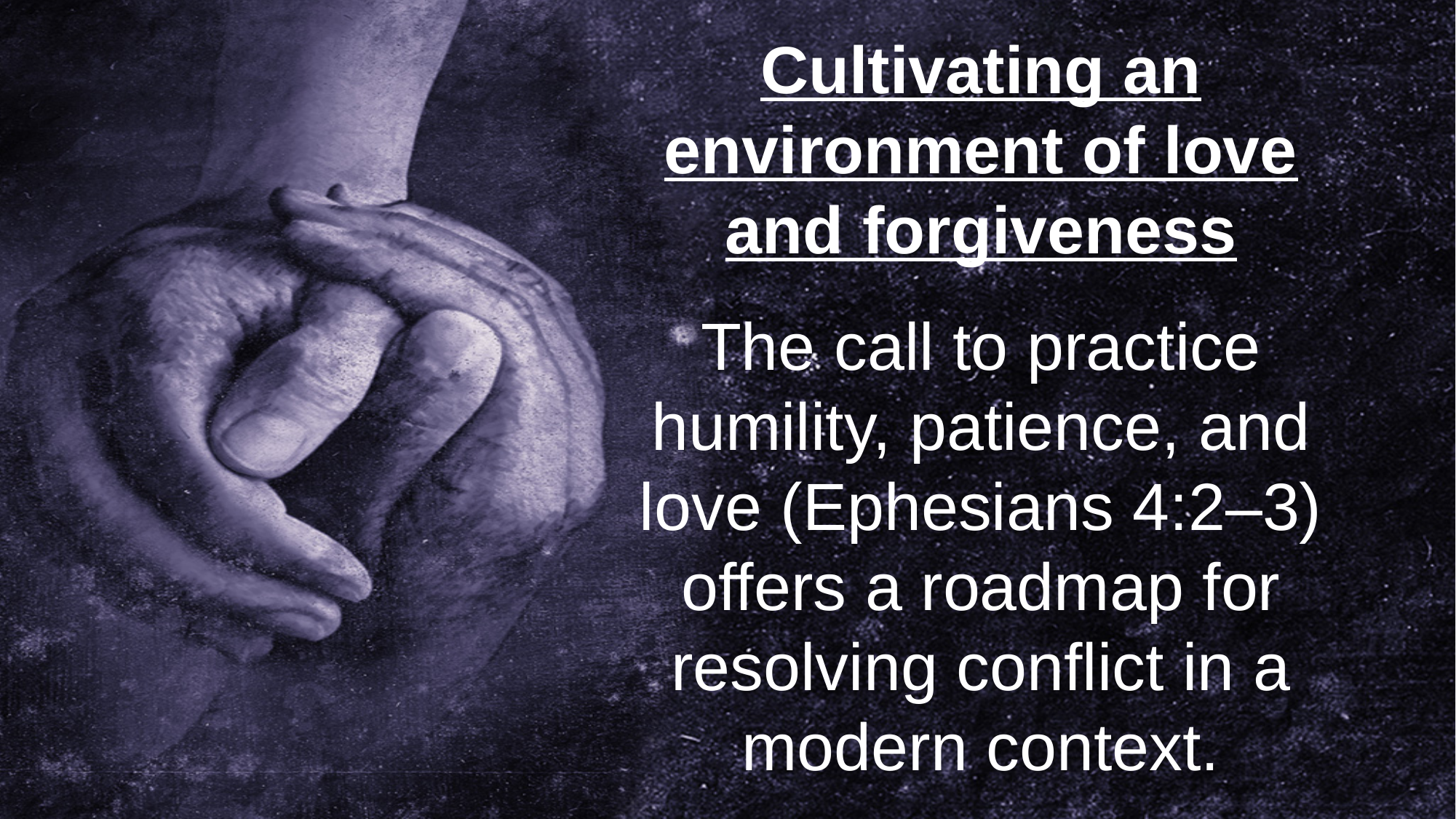

Cultivating an environment of love and forgiveness
The call to practice humility, patience, and love (Ephesians 4:2–3) offers a roadmap for resolving conflict in a modern context.